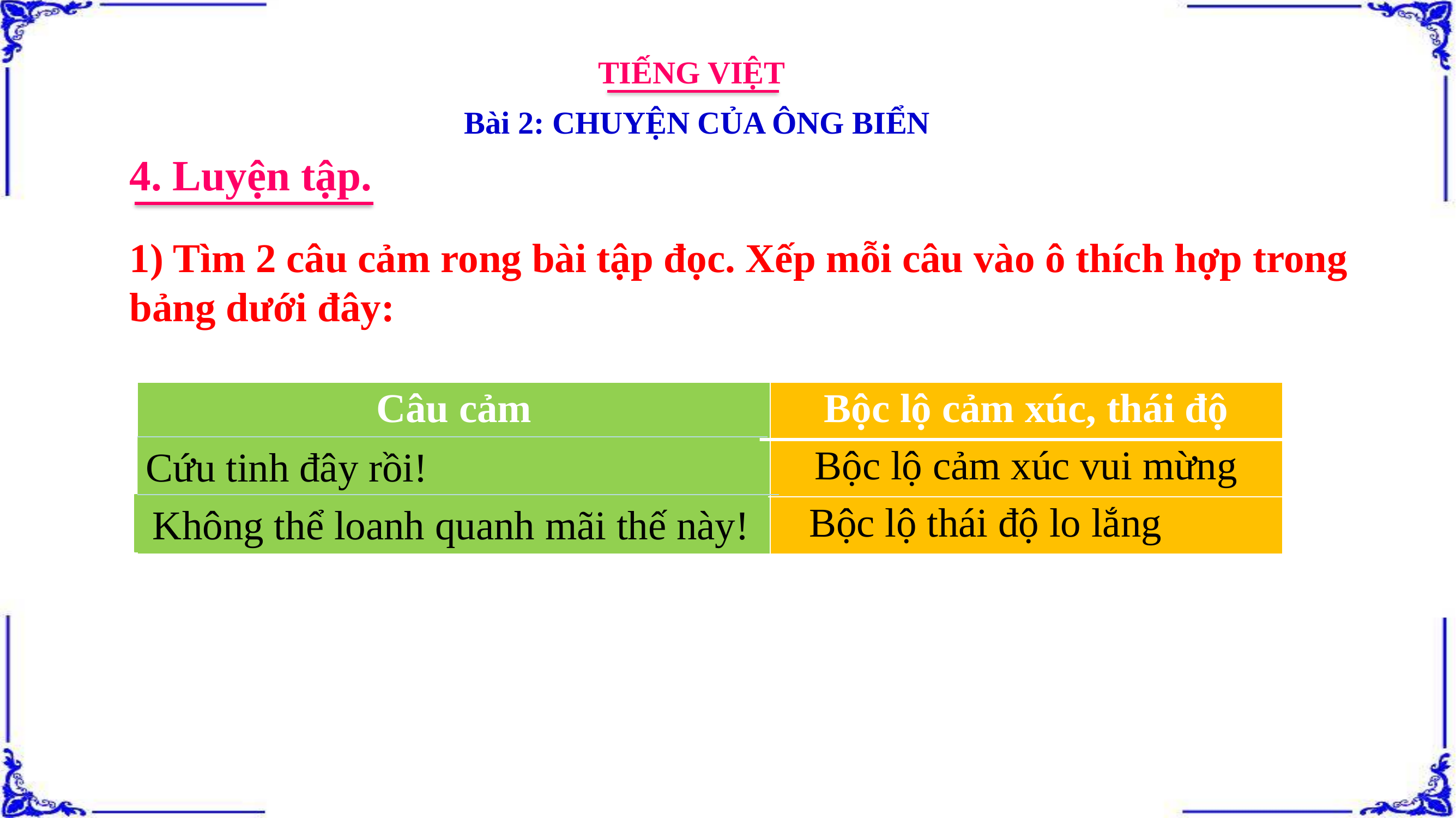

TIẾNG VIỆT
Bài 2: CHUYỆN CỦA ÔNG BIỂN
4. Luyện tập.
1) Tìm 2 câu cảm rong bài tập đọc. Xếp mỗi câu vào ô thích hợp trong bảng dưới đây:
| Câu cảm | Bộc lộ cảm xúc, thái độ |
| --- | --- |
|  | Bộc lộ cảm xúc vui mừng |
|  | Bộc lộ thái độ lo lắng |
Cứu tinh đây rồi!
Không thể loanh quanh mãi thế này!